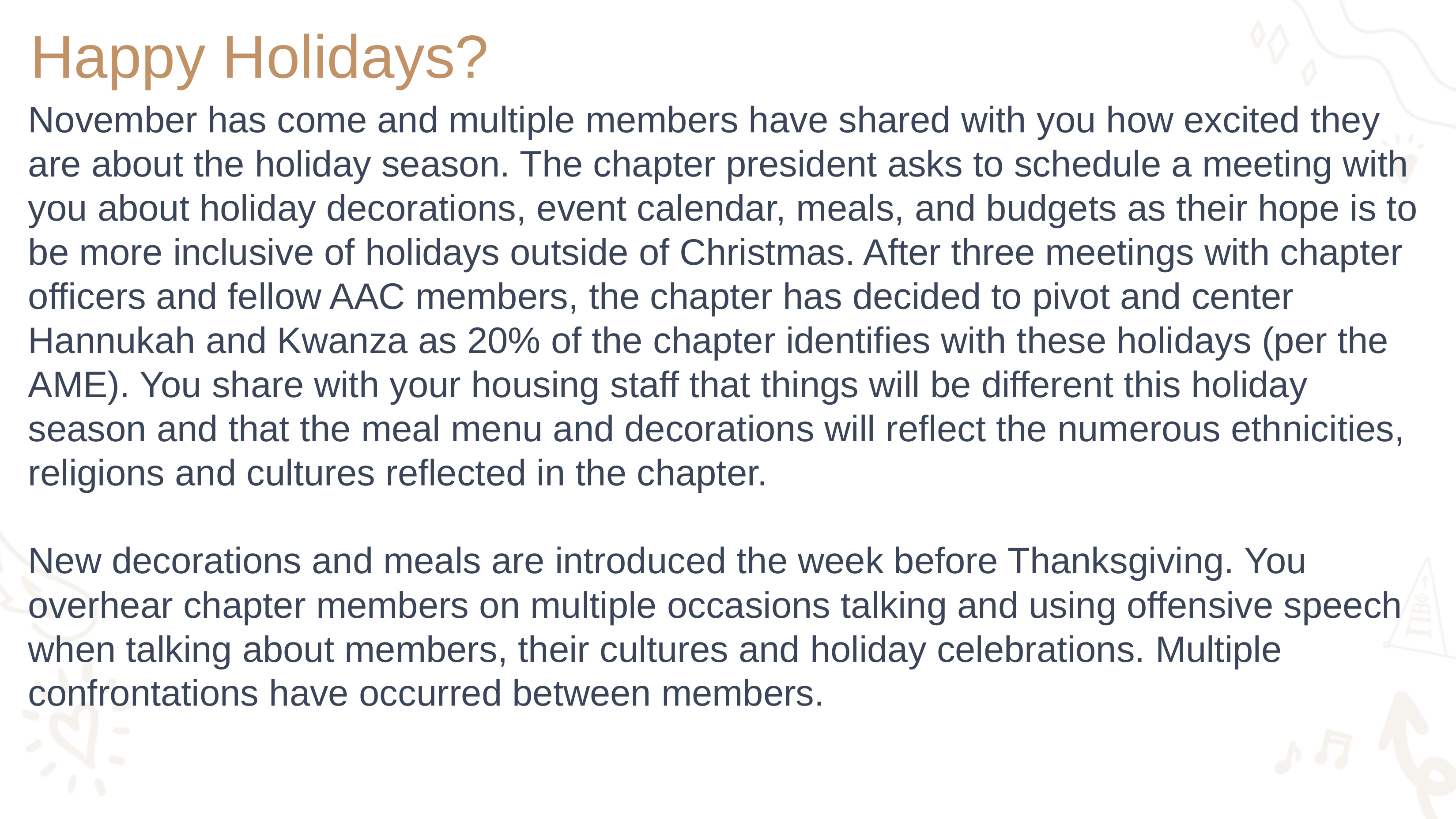

# Happy Holidays?
November has come and multiple members have shared with you how excited they are about the holiday season. The chapter president asks to schedule a meeting with you about holiday decorations, event calendar, meals, and budgets as their hope is to be more inclusive of holidays outside of Christmas. After three meetings with chapter officers and fellow AAC members, the chapter has decided to pivot and center Hannukah and Kwanza as 20% of the chapter identifies with these holidays (per the AME). You share with your housing staff that things will be different this holiday season and that the meal menu and decorations will reflect the numerous ethnicities, religions and cultures reflected in the chapter.

New decorations and meals are introduced the week before Thanksgiving. You overhear chapter members on multiple occasions talking and using offensive speech when talking about members, their cultures and holiday celebrations. Multiple confrontations have occurred between members.